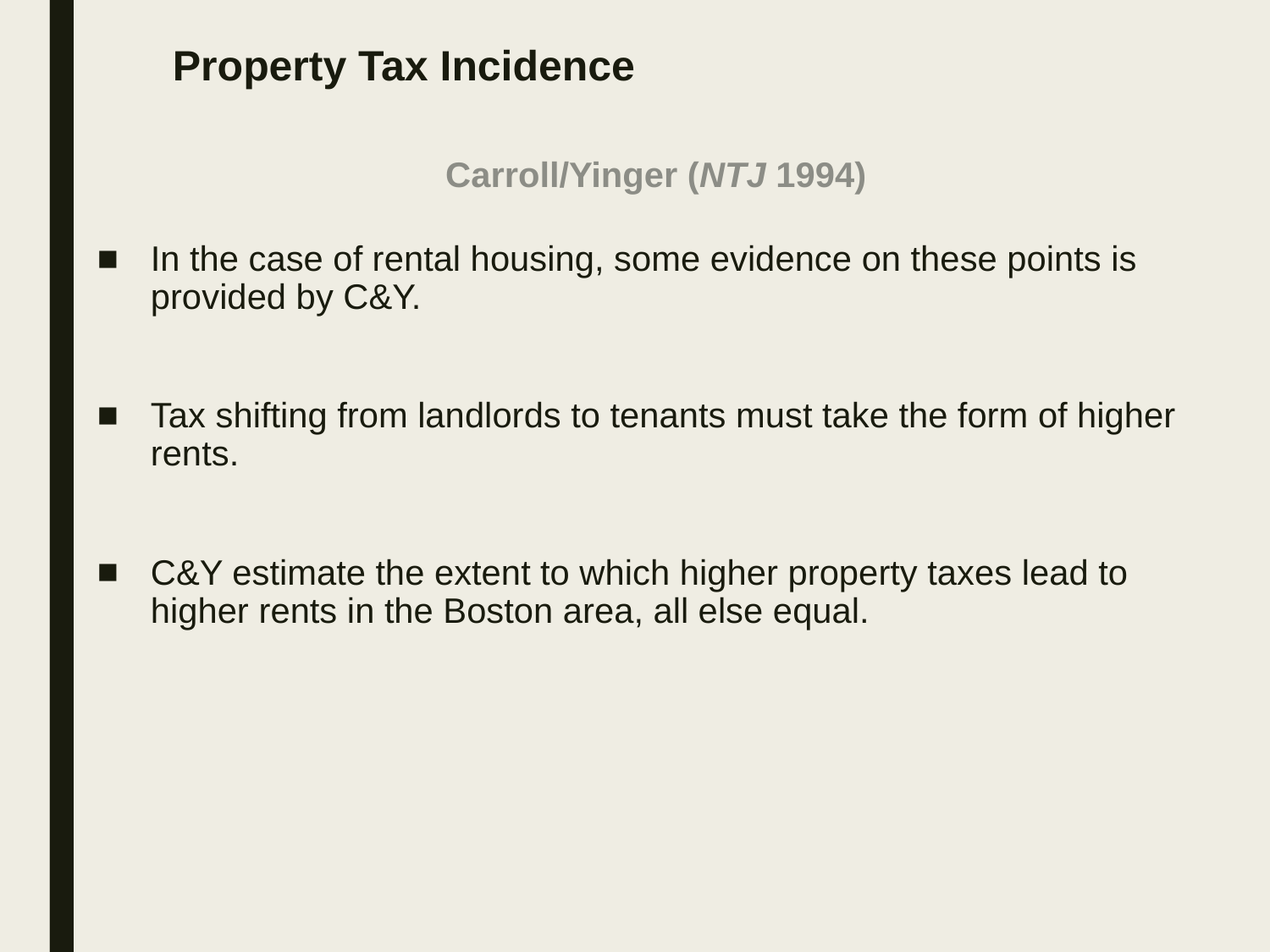

# Property Tax Incidence
Carroll/Yinger (NTJ 1994)

In the case of rental housing, some evidence on these points is provided by C&Y.

Tax shifting from landlords to tenants must take the form of higher rents.

C&Y estimate the extent to which higher property taxes lead to higher rents in the Boston area, all else equal.